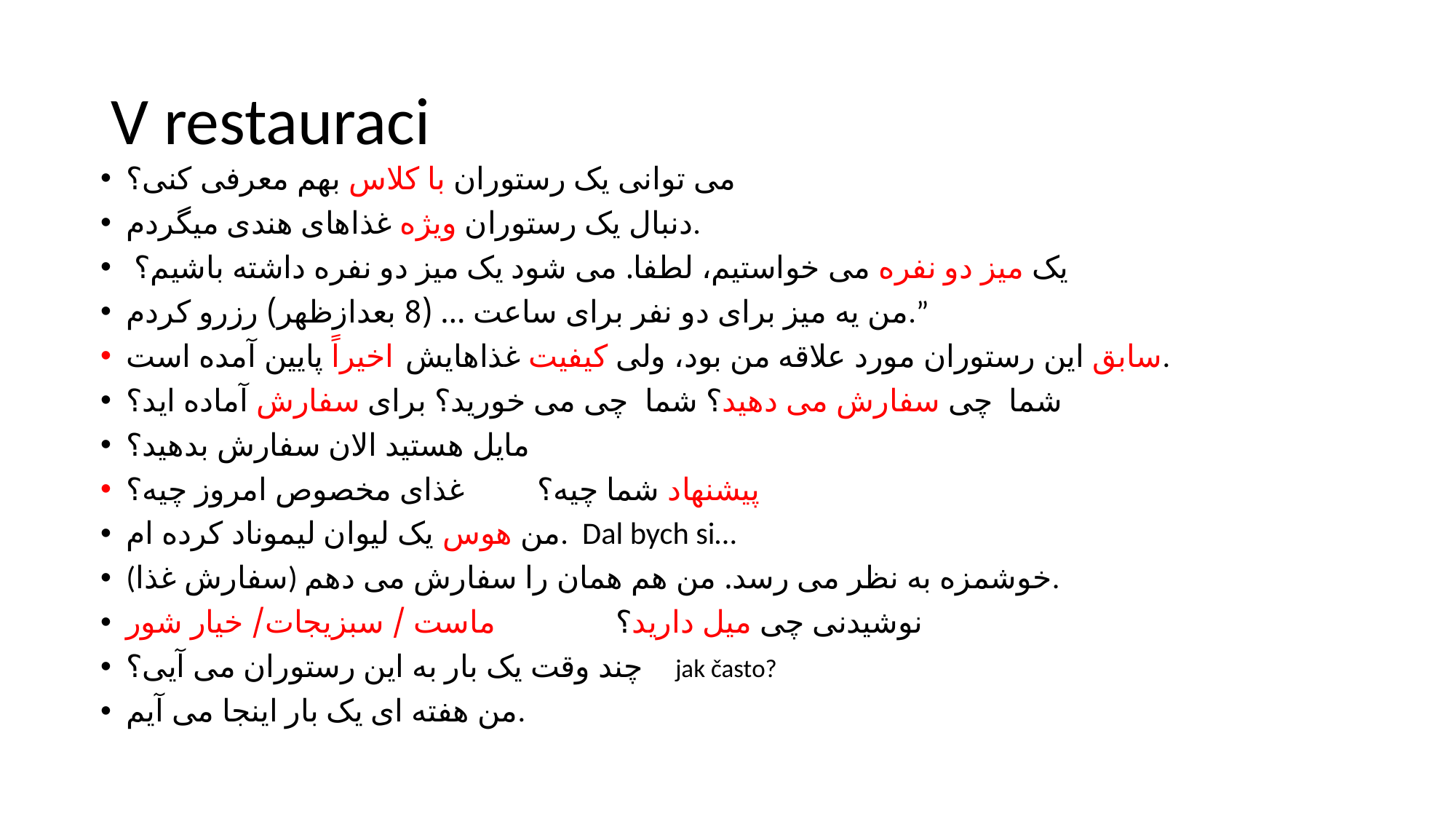

# V restauraci
می توانی یک رستوران با کلاس بهم معرفی کنی؟
دنبال یک رستوران ویژه غذاهای هندی میگردم.
 یک میز دو نفره می خواستیم، لطفا. می شود یک میز دو نفره داشته باشیم؟
من یه میز برای دو نفر برای ساعت … (8 بعدازظهر) رزرو کردم.”
سابق این رستوران مورد علاقه من بود، ولی کیفیت غذاهایش اخیراً پایین آمده است.
شما  چی سفارش می دهید؟ شما  چی می خورید؟ برای سفارش آماده اید؟
مایل هستید الان سفارش بدهید؟
پیشنهاد شما چیه؟         غذای مخصوص امروز چیه؟
من هوس یک لیوان لیموناد کرده ام.  Dal bych si…
(سفارش غذا) خوشمزه به نظر می رسد. من هم همان را سفارش می دهم.
نوشیدنی چی میل دارید؟               ماست / سبزیجات/ خیار شور
چند وقت یک بار به این رستوران می آیی؟    jak často?
من هفته ای یک بار اینجا می آیم.